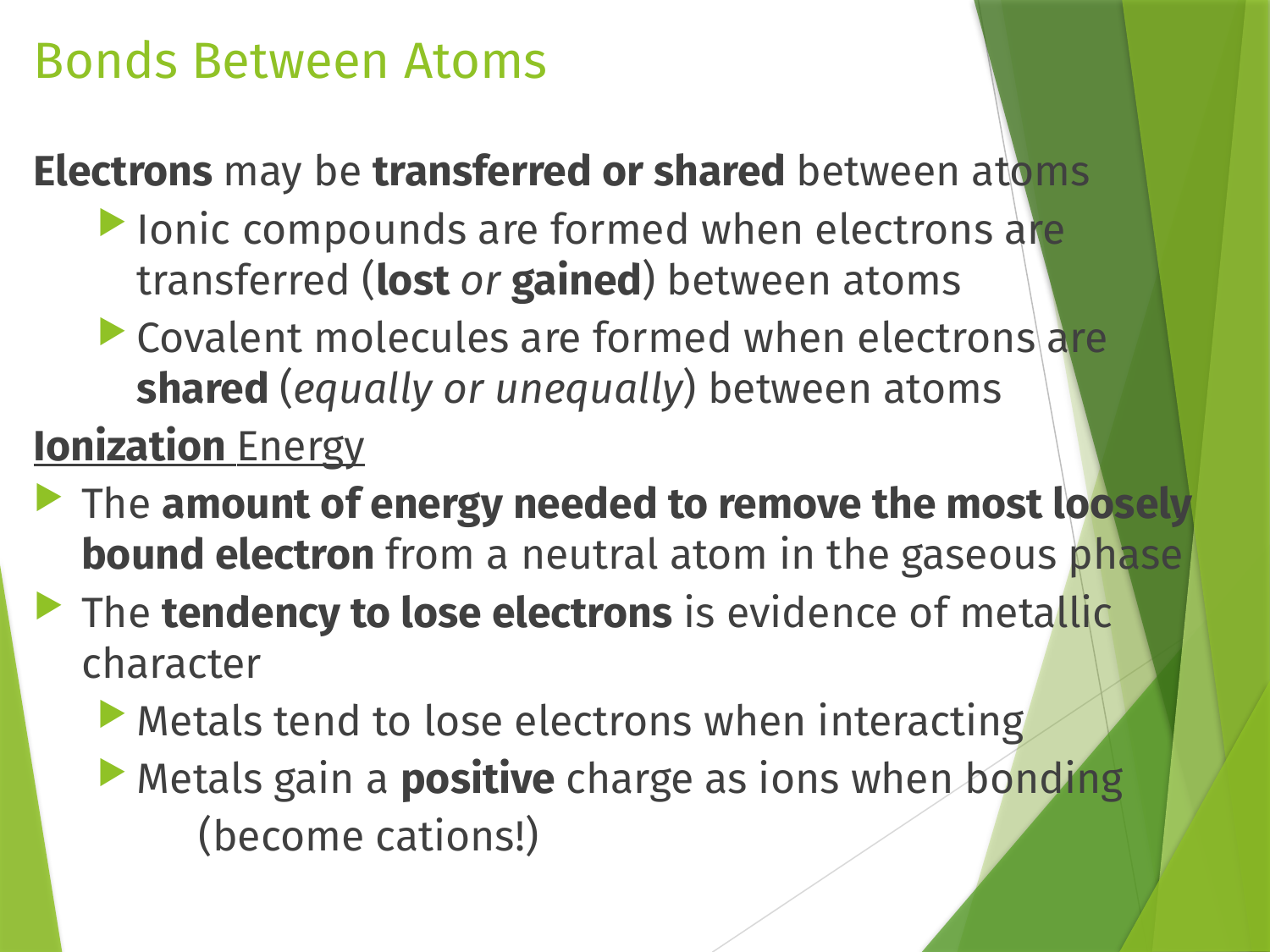

# Bonds Between Atoms
Electrons may be transferred or shared between atoms
Ionic compounds are formed when electrons are transferred (lost or gained) between atoms
Covalent molecules are formed when electrons are shared (equally or unequally) between atoms
Ionization Energy
The amount of energy needed to remove the most loosely bound electron from a neutral atom in the gaseous phase
The tendency to lose electrons is evidence of metallic character
Metals tend to lose electrons when interacting
Metals gain a positive charge as ions when bonding
		(become cations!)